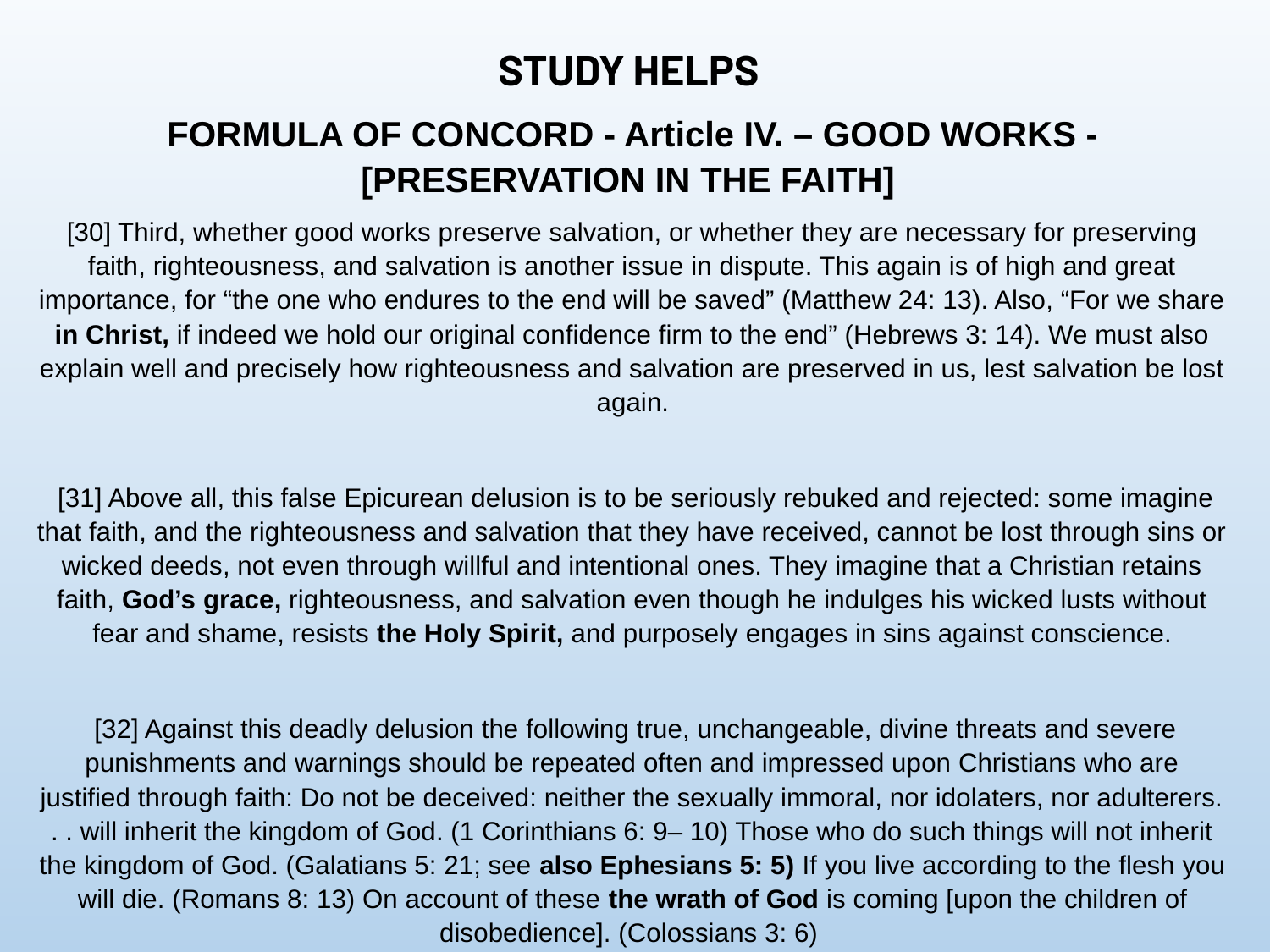

STUDY HELPS
FORMULA OF CONCORD - Article IV. – GOOD WORKS - [PRESERVATION IN THE FAITH]
[30] Third, whether good works preserve salvation, or whether they are necessary for preserving faith, righteousness, and salvation is another issue in dispute. This again is of high and great importance, for “the one who endures to the end will be saved” (Matthew 24: 13). Also, “For we share in Christ, if indeed we hold our original confidence firm to the end” (Hebrews 3: 14). We must also explain well and precisely how righteousness and salvation are preserved in us, lest salvation be lost again.

 [31] Above all, this false Epicurean delusion is to be seriously rebuked and rejected: some imagine that faith, and the righteousness and salvation that they have received, cannot be lost through sins or wicked deeds, not even through willful and intentional ones. They imagine that a Christian retains faith, God’s grace, righteousness, and salvation even though he indulges his wicked lusts without fear and shame, resists the Holy Spirit, and purposely engages in sins against conscience.

 [32] Against this deadly delusion the following true, unchangeable, divine threats and severe punishments and warnings should be repeated often and impressed upon Christians who are justified through faith: Do not be deceived: neither the sexually immoral, nor idolaters, nor adulterers. . . will inherit the kingdom of God. (1 Corinthians 6: 9– 10) Those who do such things will not inherit the kingdom of God. (Galatians 5: 21; see also Ephesians 5: 5) If you live according to the flesh you will die. (Romans 8: 13) On account of these the wrath of God is coming [upon the children of disobedience]. (Colossians 3: 6)